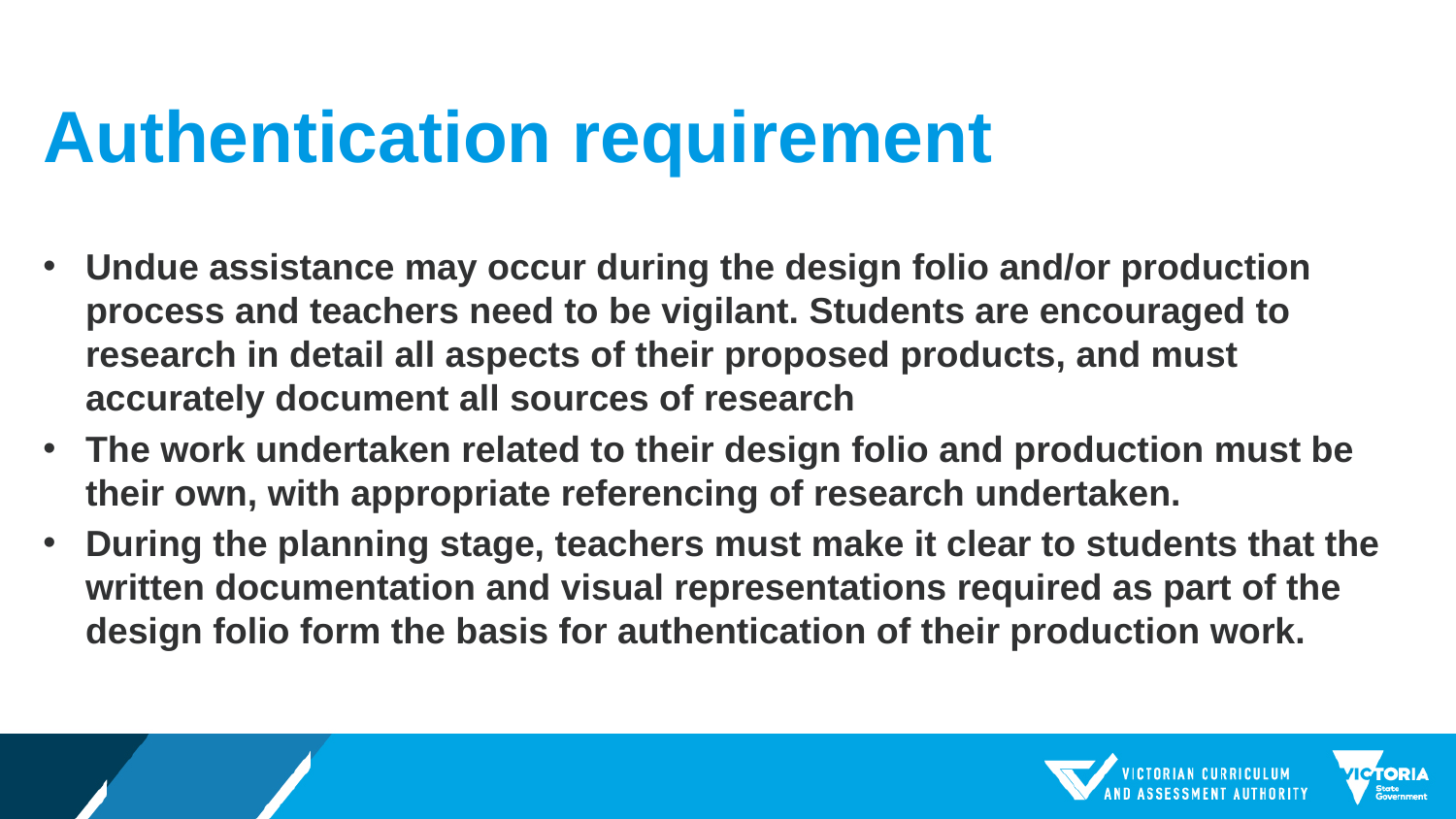

# Authentication requirement
Undue assistance may occur during the design folio and/or production process and teachers need to be vigilant. Students are encouraged to research in detail all aspects of their proposed products, and must accurately document all sources of research
The work undertaken related to their design folio and production must be their own, with appropriate referencing of research undertaken.
During the planning stage, teachers must make it clear to students that the written documentation and visual representations required as part of the design folio form the basis for authentication of their production work.